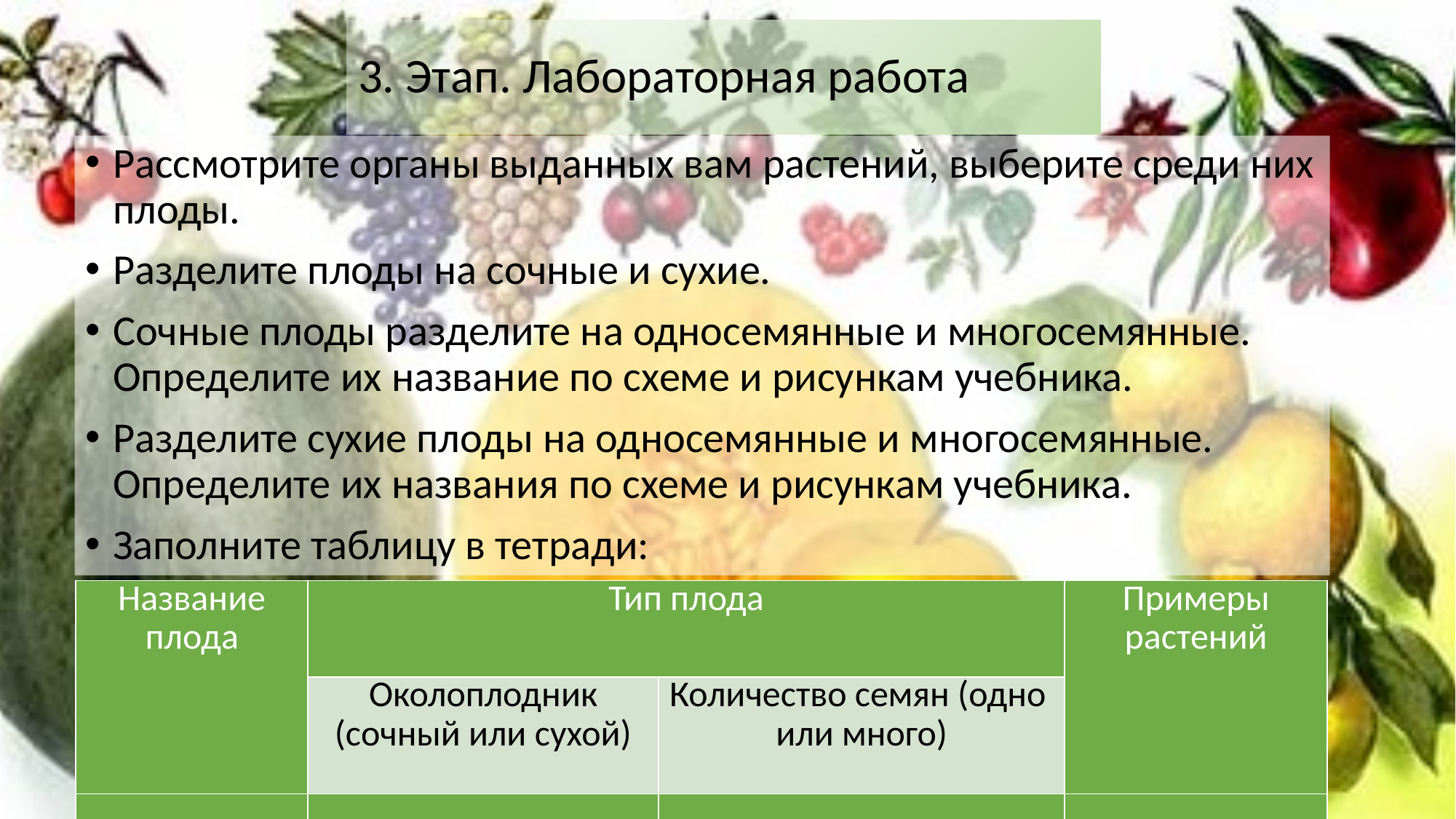

# 3. Этап. Лабораторная работа
Рассмотрите органы выданных вам растений, выберите среди них плоды.
Разделите плоды на сочные и сухие.
Сочные плоды разделите на односемянные и многосемянные. Определите их название по схеме и рисункам учебника.
Разделите сухие плоды на односемянные и многосемянные. Определите их названия по схеме и рисункам учебника.
Заполните таблицу в тетради:
| Название плода | Тип плода |  | Примеры растений |
| --- | --- | --- | --- |
|  | Околоплодник (сочный или сухой) | Количество семян (одно или много) |  |
|  |  |  |  |